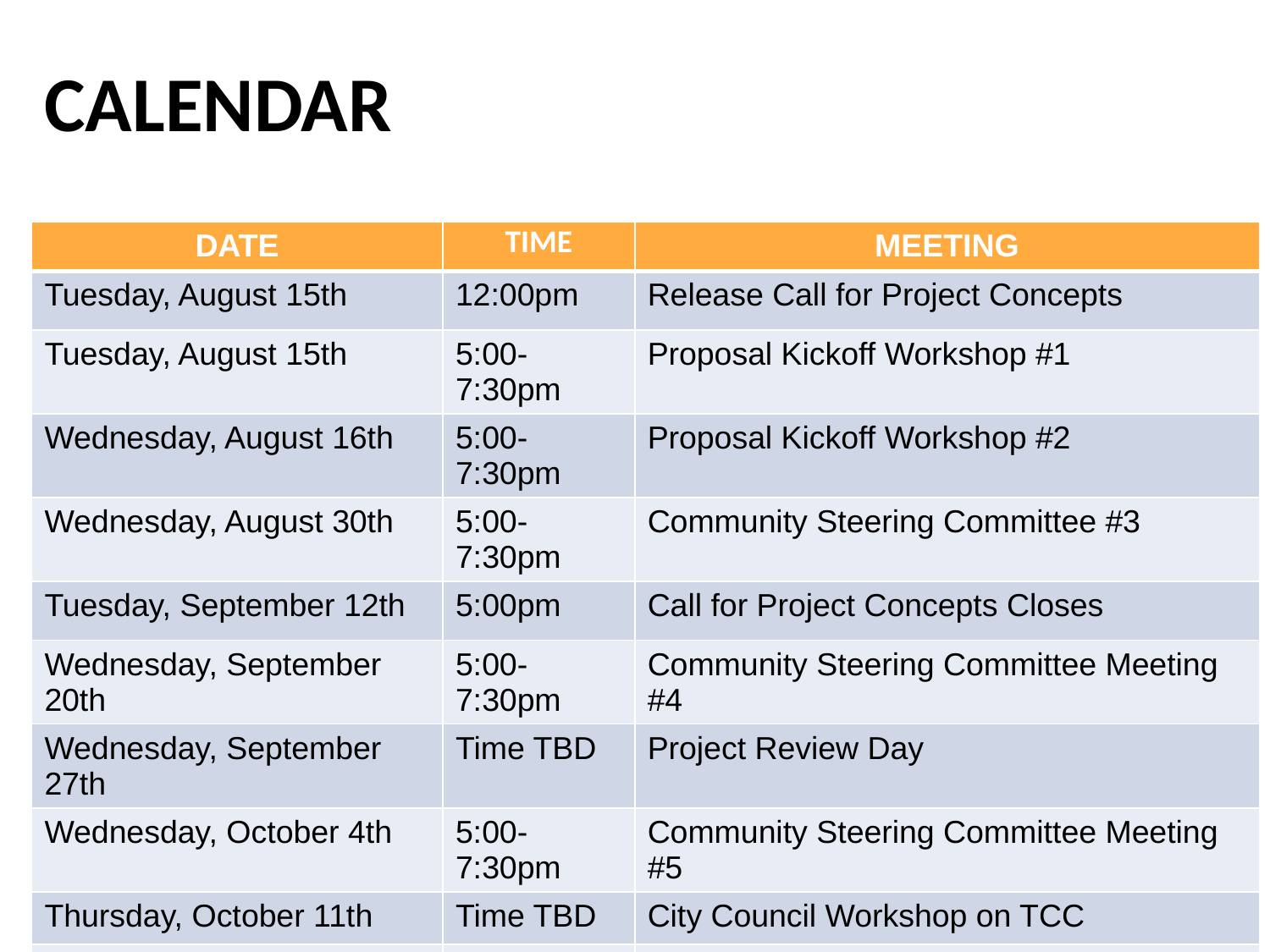

# CALENDAR
| DATE | TIME | MEETING |
| --- | --- | --- |
| Tuesday, August 15th | 12:00pm | Release Call for Project Concepts |
| Tuesday, August 15th | 5:00-7:30pm | Proposal Kickoff Workshop #1 |
| Wednesday, August 16th | 5:00-7:30pm | Proposal Kickoff Workshop #2 |
| Wednesday, August 30th | 5:00-7:30pm | Community Steering Committee #3 |
| Tuesday, September 12th | 5:00pm | Call for Project Concepts Closes |
| Wednesday, September 20th | 5:00-7:30pm | Community Steering Committee Meeting #4 |
| Wednesday, September 27th | Time TBD | Project Review Day |
| Wednesday, October 4th | 5:00-7:30pm | Community Steering Committee Meeting #5 |
| Thursday, October 11th | Time TBD | City Council Workshop on TCC |
| Wednesday, October 18th | Time TBD | City Submits Concept Proposal to SGC |